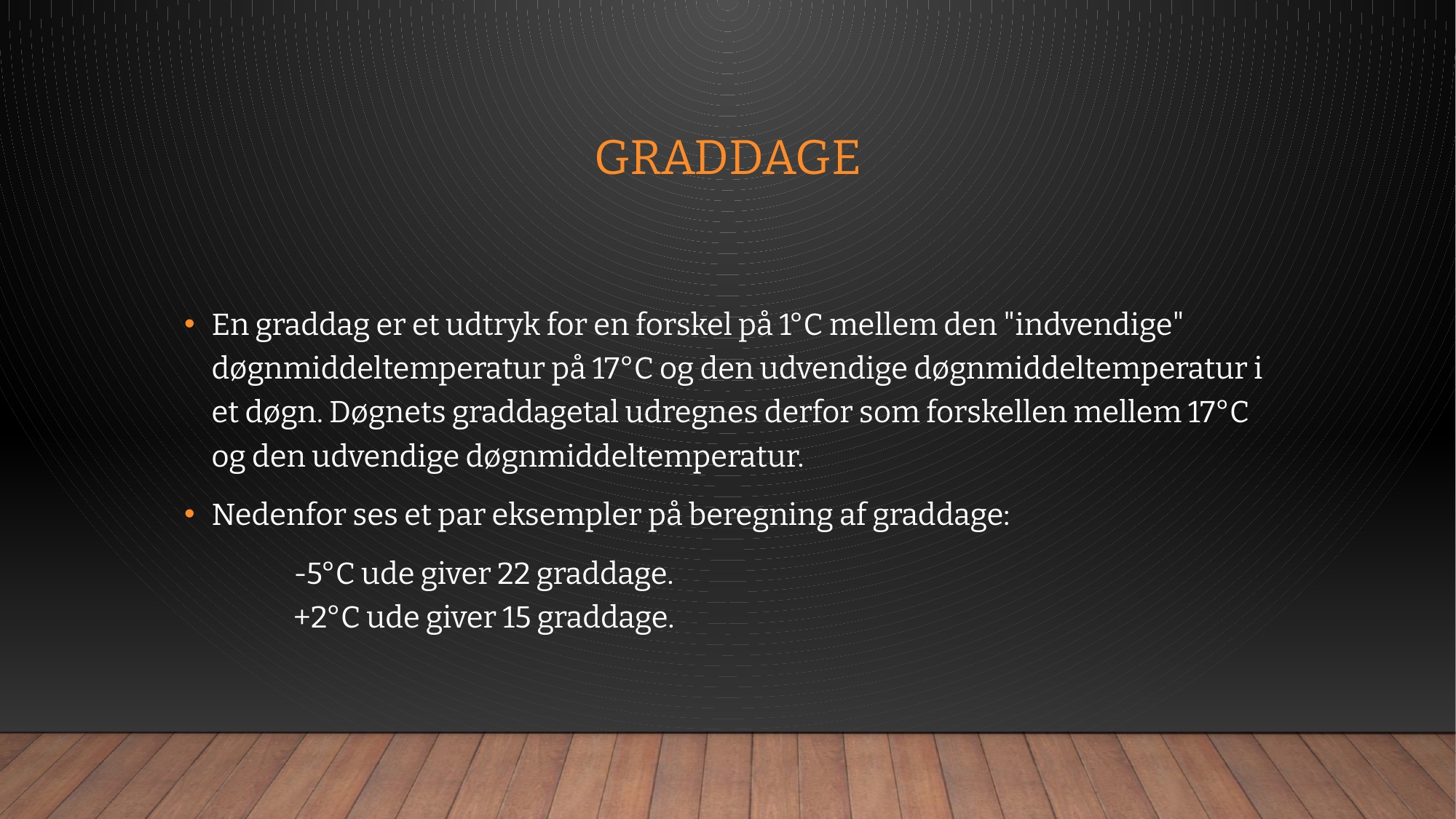

# Graddage

En graddag er et udtryk for en forskel på 1°C mellem den "indvendige" døgnmiddeltemperatur på 17°C og den udvendige døgnmiddeltemperatur i et døgn. Døgnets graddagetal udregnes derfor som forskellen mellem 17°C og den udvendige døgnmiddeltemperatur.
Nedenfor ses et par eksempler på beregning af graddage:
	-5°C ude giver 22 graddage.
	+2°C ude giver 15 graddage.